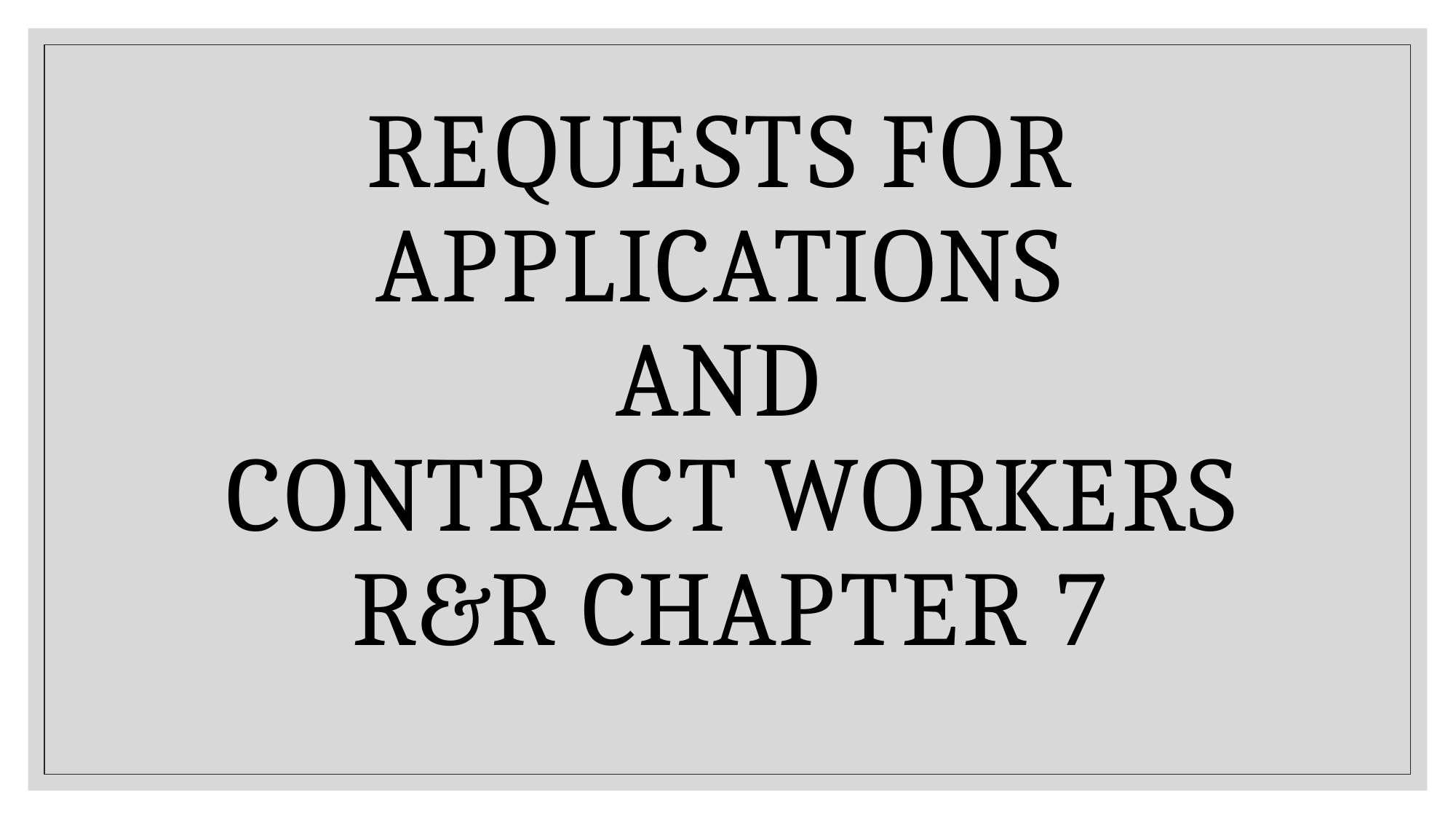

# Requests for Applications and Contract Workers R&R Chapter 7